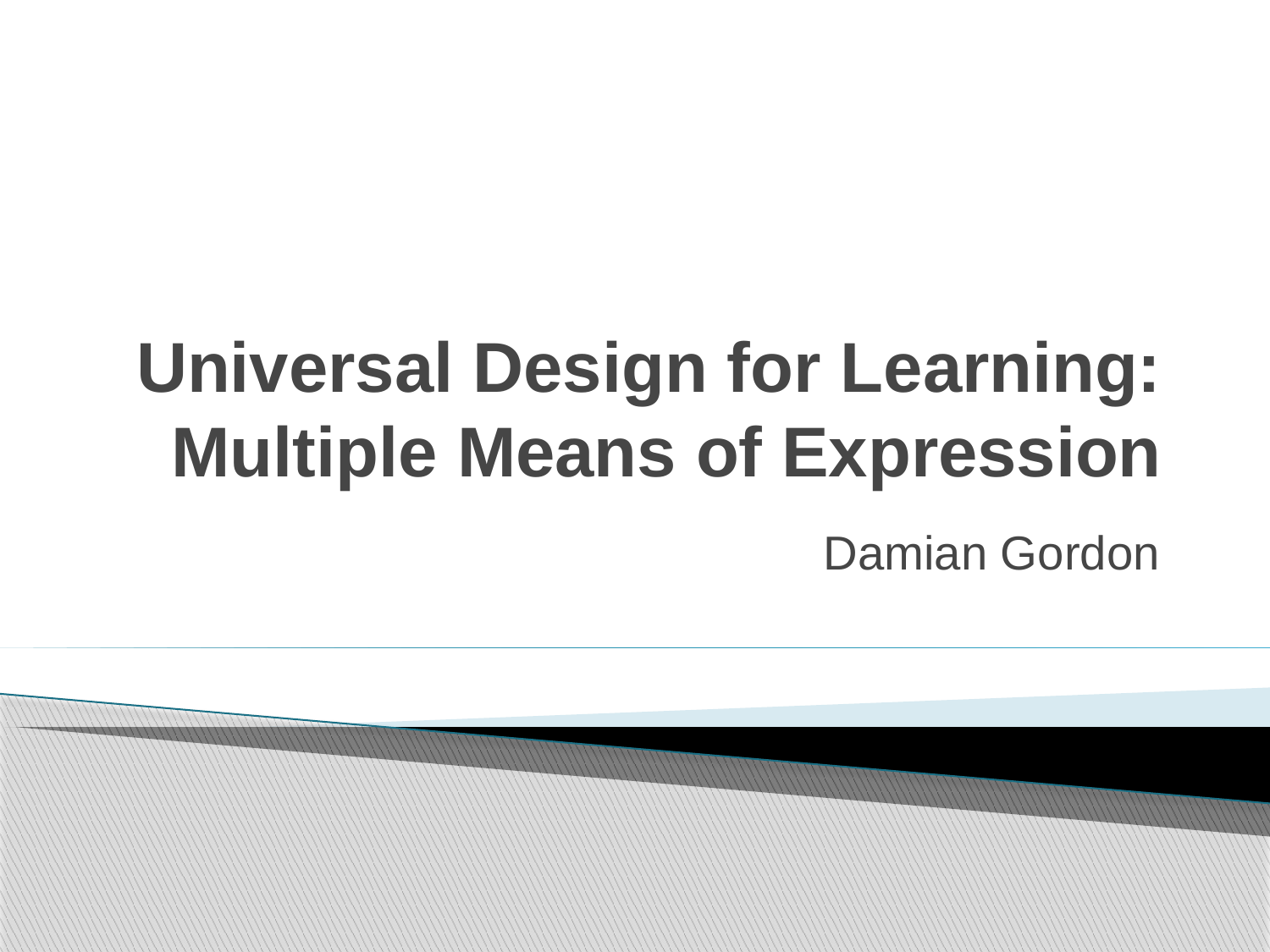

# Universal Design for Learning: Multiple Means of Expression
Damian Gordon